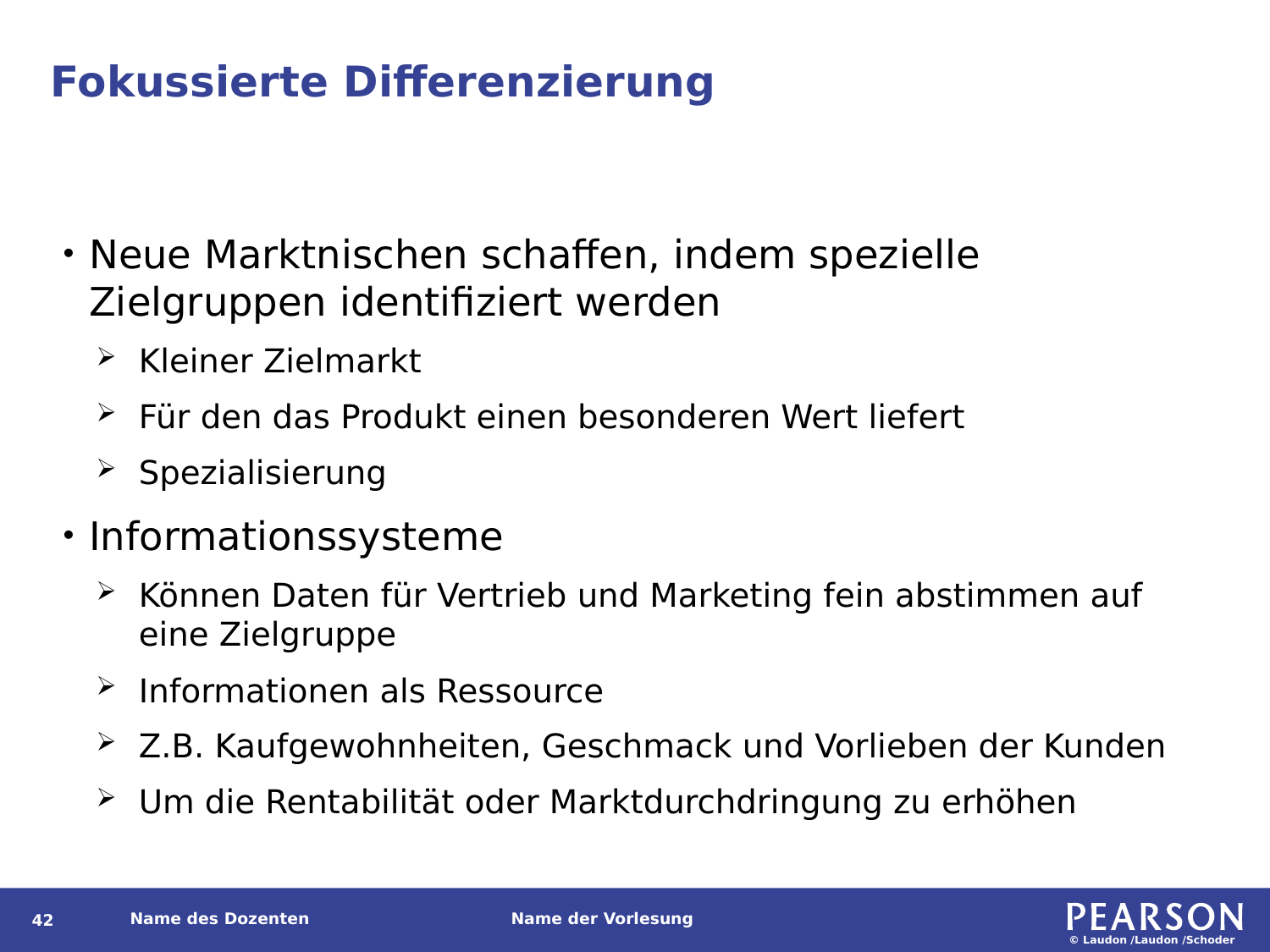

# Fokussierte Differenzierung

Neue Marktnischen schaffen, indem spezielle Zielgruppen identifiziert werden
Kleiner Zielmarkt
Für den das Produkt einen besonderen Wert liefert
Spezialisierung
Informationssysteme
Können Daten für Vertrieb und Marketing fein abstimmen auf eine Zielgruppe
Informationen als Ressource
Z.B. Kaufgewohnheiten, Geschmack und Vorlieben der Kunden
Um die Rentabilität oder Marktdurchdringung zu erhöhen
42